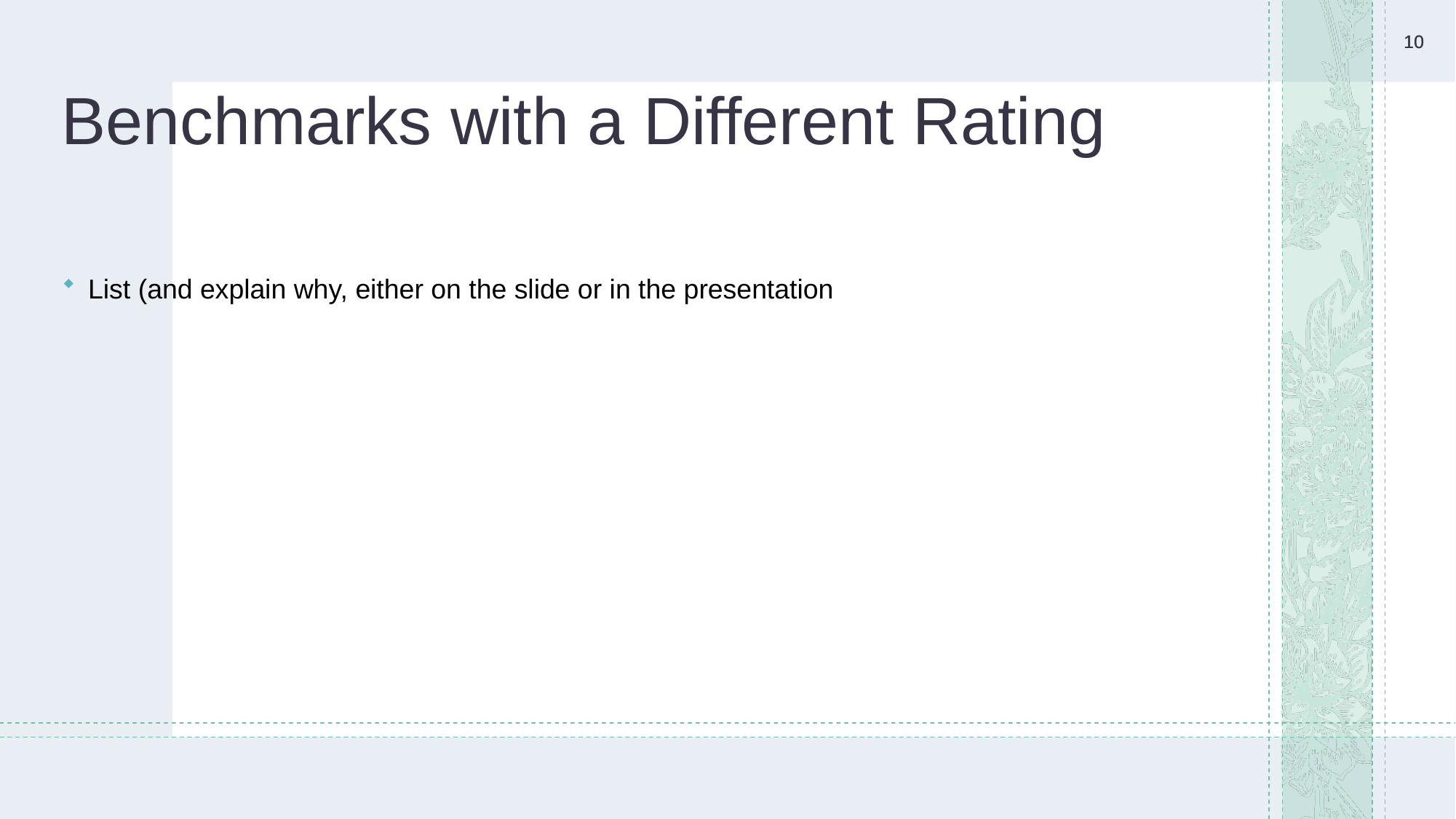

10
10
# Benchmarks with a Different Rating
List (and explain why, either on the slide or in the presentation